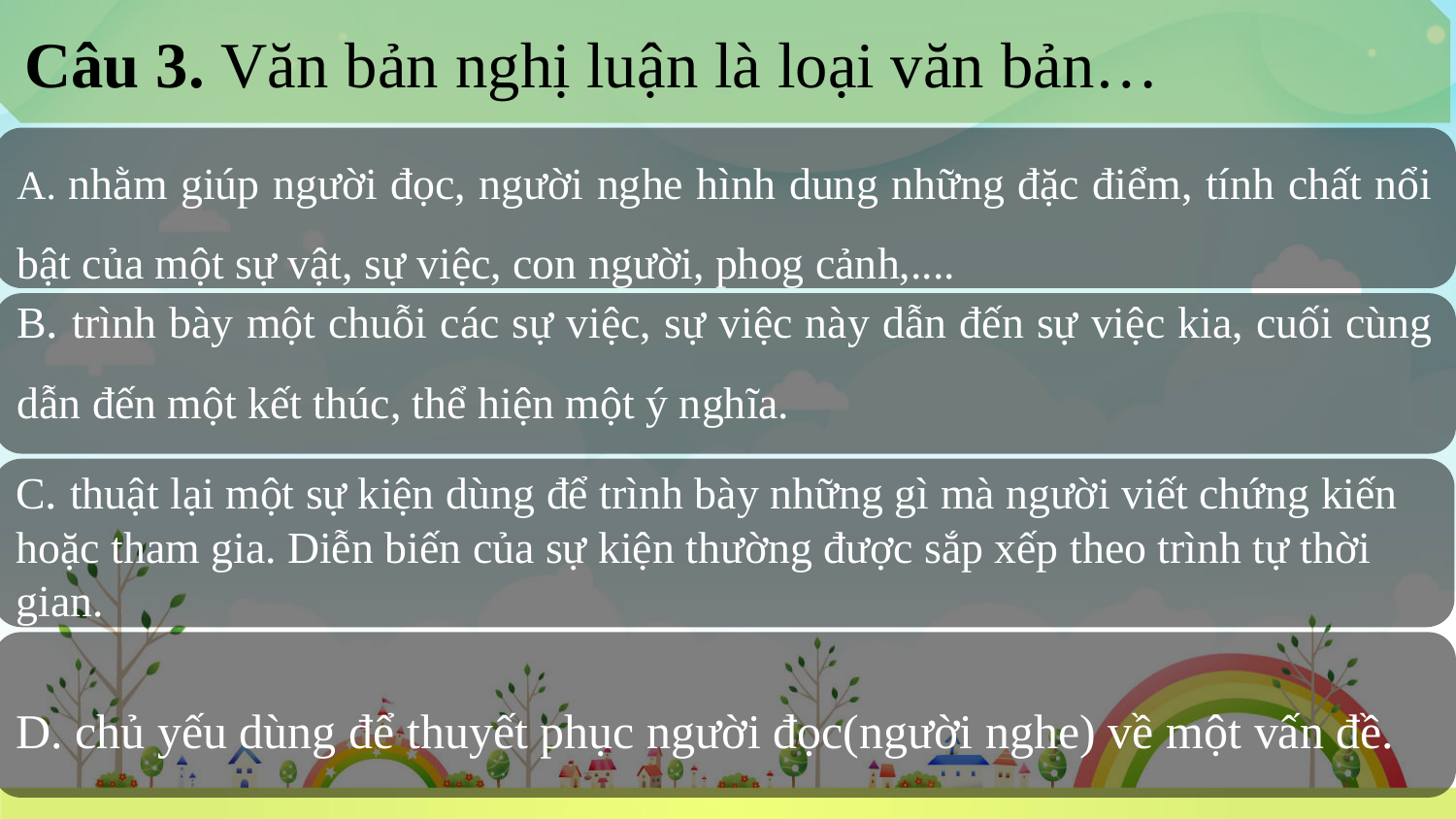

Câu 3. Văn bản nghị luận là loại văn bản…
A. nhằm giúp người đọc, người nghe hình dung những đặc điểm, tính chất nổi bật của một sự vật, sự việc, con người, phog cảnh,....
B. trình bày một chuỗi các sự việc, sự việc này dẫn đến sự việc kia, cuối cùng dẫn đến một kết thúc, thể hiện một ý nghĩa.

C. thuật lại một sự kiện dùng để trình bày những gì mà người viết chứng kiến hoặc tham gia. Diễn biến của sự kiện thường được sắp xếp theo trình tự thời gian.
D. chủ yếu dùng để thuyết phục người đọc(người nghe) về một vấn đề.